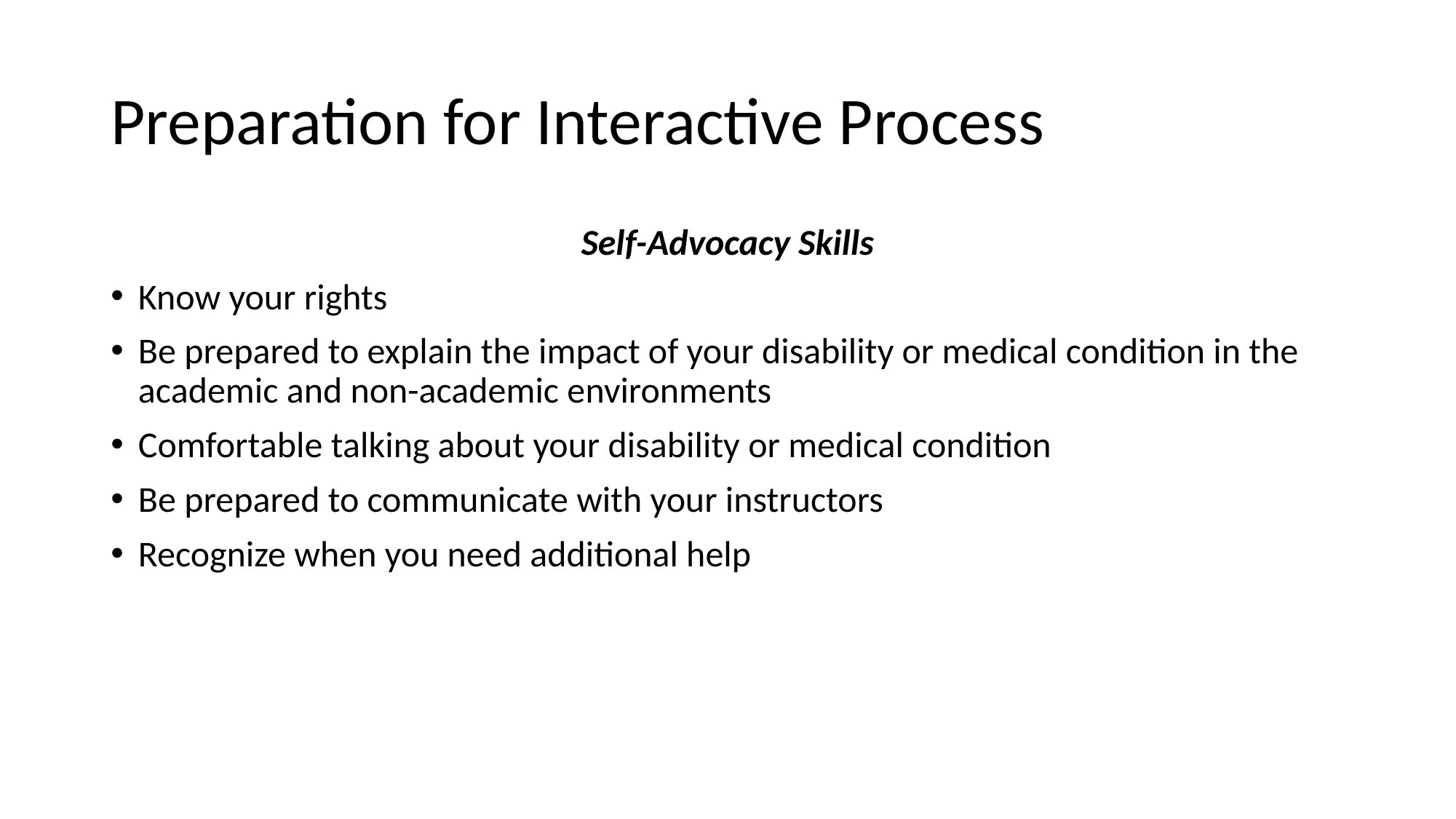

# Preparation for Interactive Process
Self-Advocacy Skills
Know your rights
Be prepared to explain the impact of your disability or medical condition in the academic and non-academic environments
Comfortable talking about your disability or medical condition
Be prepared to communicate with your instructors
Recognize when you need additional help